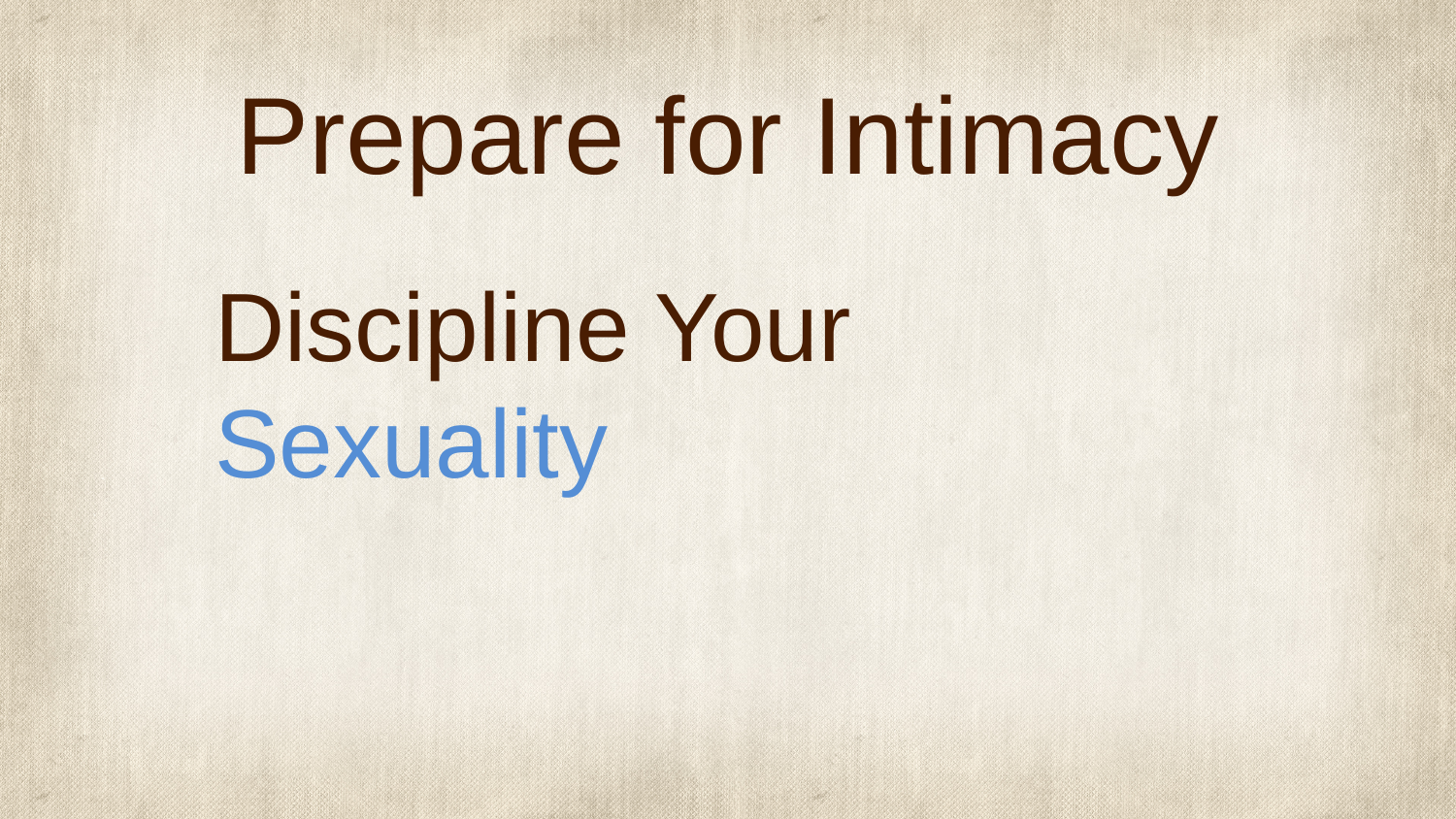

# Prepare for Intimacy
Discipline Your Sexuality